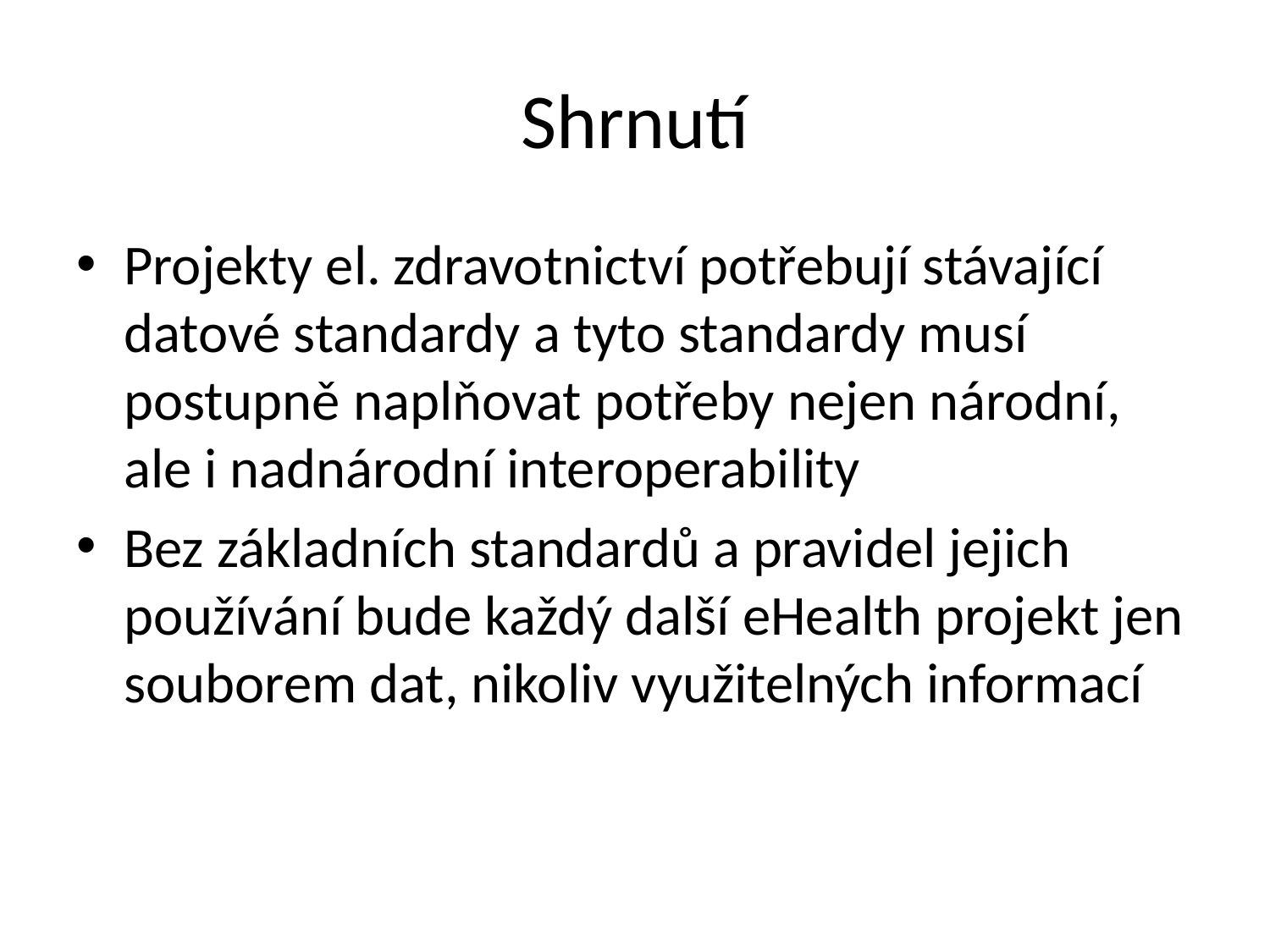

# Shrnutí
Projekty el. zdravotnictví potřebují stávající datové standardy a tyto standardy musí postupně naplňovat potřeby nejen národní, ale i nadnárodní interoperability
Bez základních standardů a pravidel jejich používání bude každý další eHealth projekt jen souborem dat, nikoliv využitelných informací